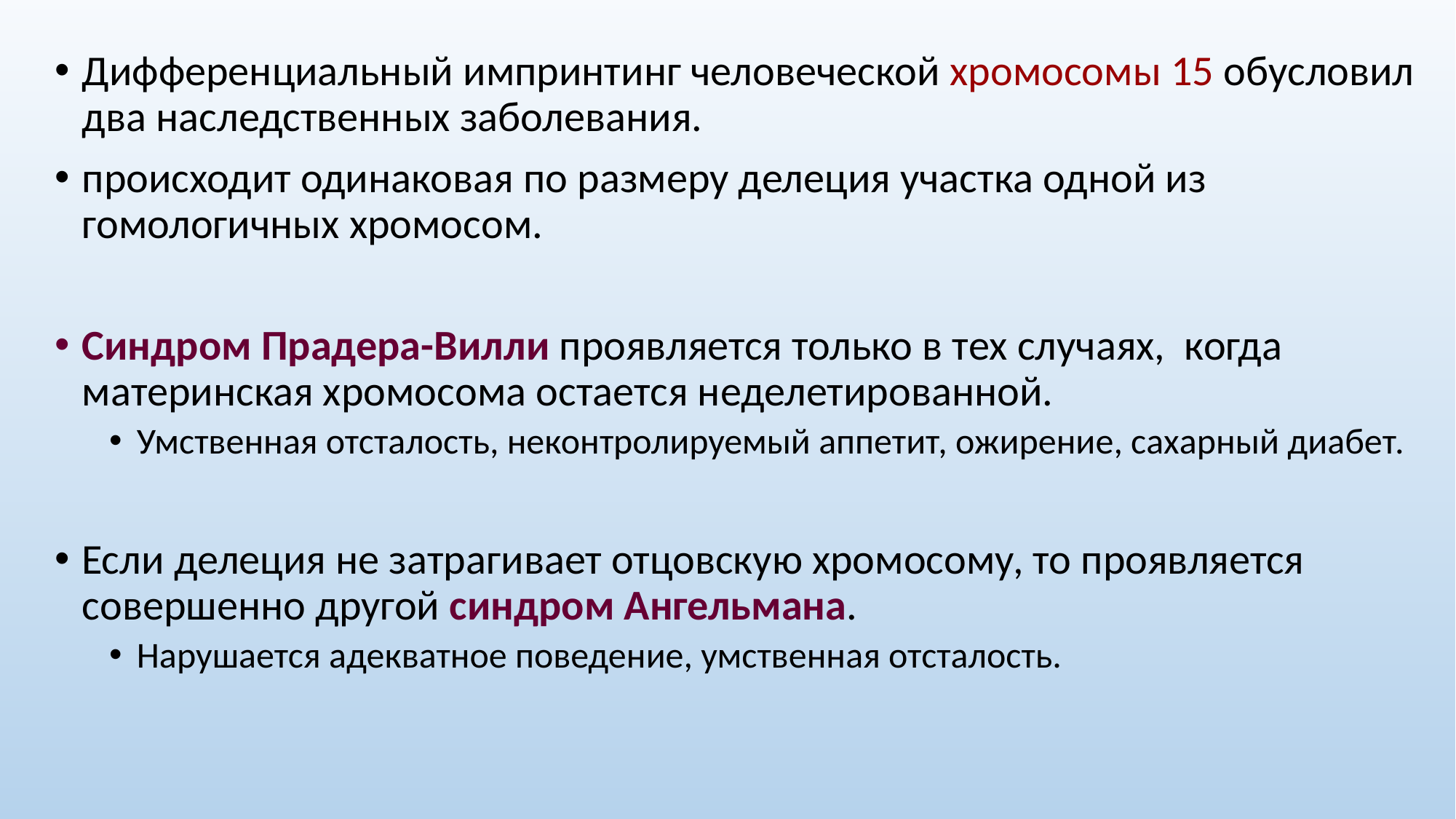

Дифференциальный импринтинг человеческой хромосомы 15 обусловил два наследственных заболевания.
происходит одинаковая по размеру делеция участка одной из гомологичных хромосом.

Синдром Прадера-Вилли проявляется только в тех случаях,  когда материнская хромосома остается неделетированной.
Умственная отсталость, неконтролируемый аппетит, ожирение, сахарный диабет.

Если делеция не затрагивает отцовскую хромосому, то проявляется совершенно другой синдром Ангельмана.
Нарушается адекватное поведение, умственная отсталость.